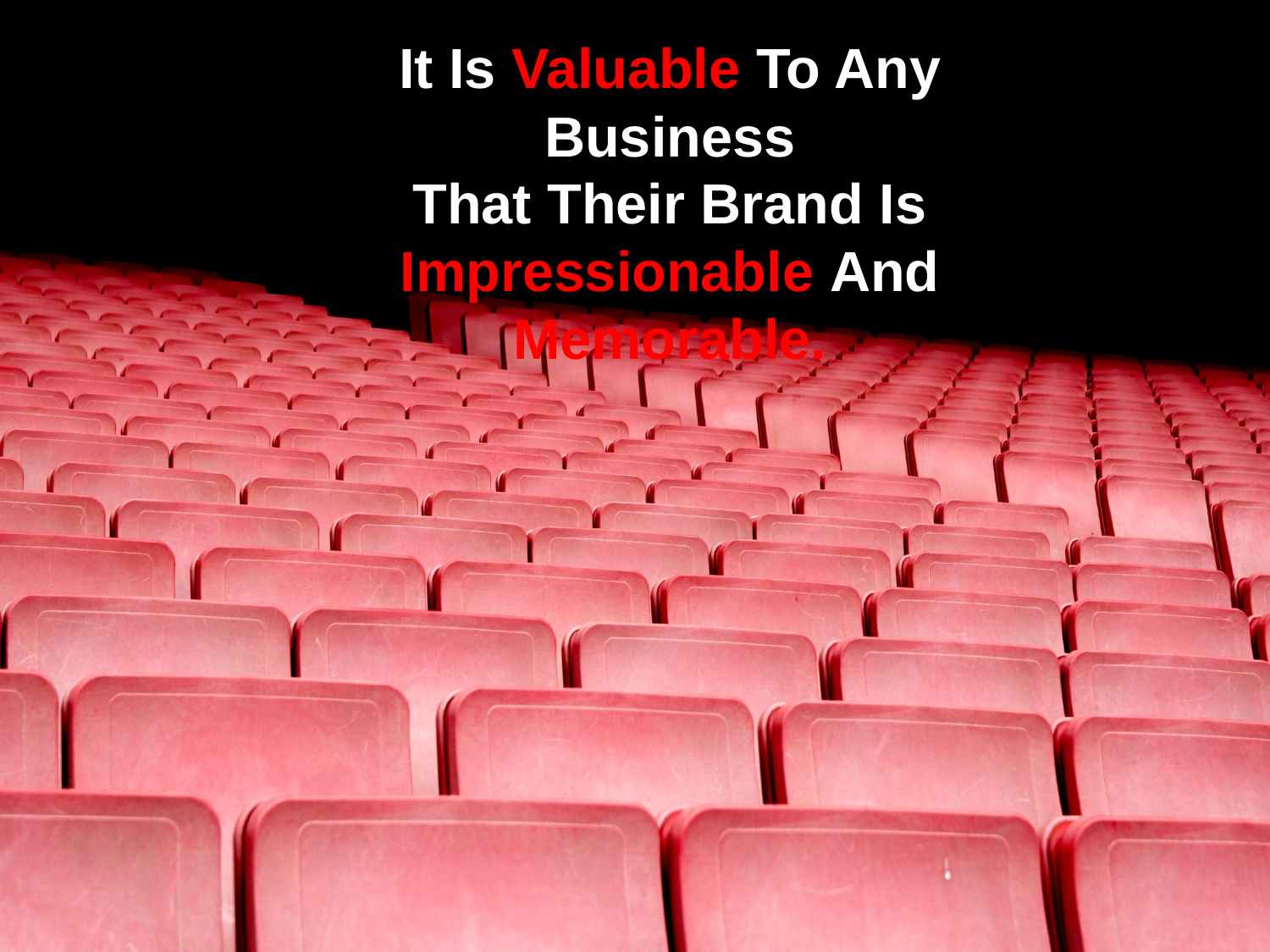

It Is Valuable To Any Business
That Their Brand Is
Impressionable And Memorable.